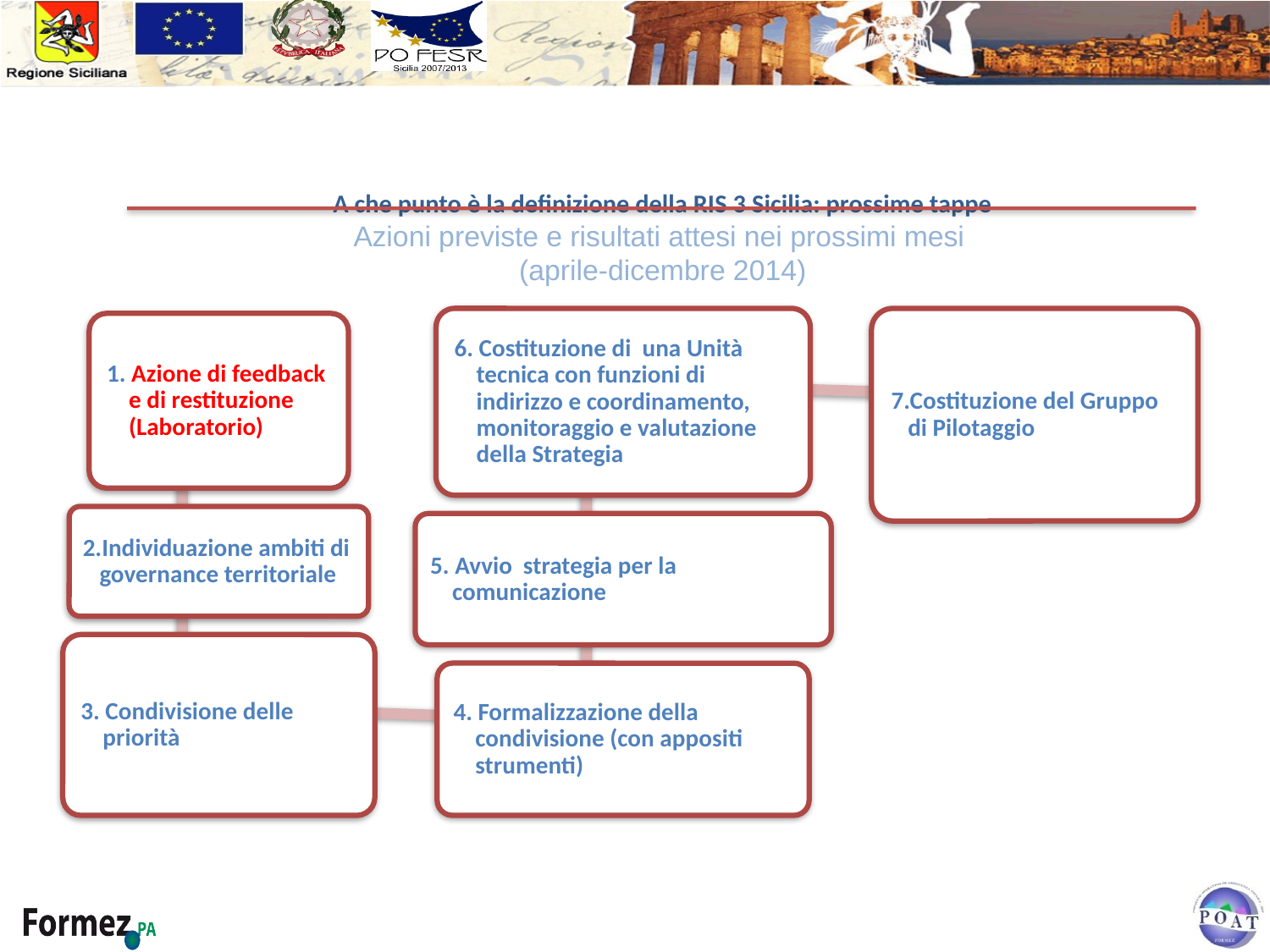

A che punto è la definizione della RIS 3 Sicilia: prossime tappe
Azioni previste e risultati attesi nei prossimi mesi
(aprile-dicembre 2014)

1. Azione di feedback
    e di restituzione
    (Laboratorio)
2.Individuazione ambiti di
   governance territoriale
3. Condivisione delle
    priorità
4. Formalizzazione della
    condivisione (con appositi
    strumenti)
5. Avvio  strategia per la
    comunicazione
6. Costituzione di  una Unità
    tecnica con funzioni di
    indirizzo e coordinamento,
    monitoraggio e valutazione
    della Strategia
7.Costituzione del Gruppo
   di Pilotaggio